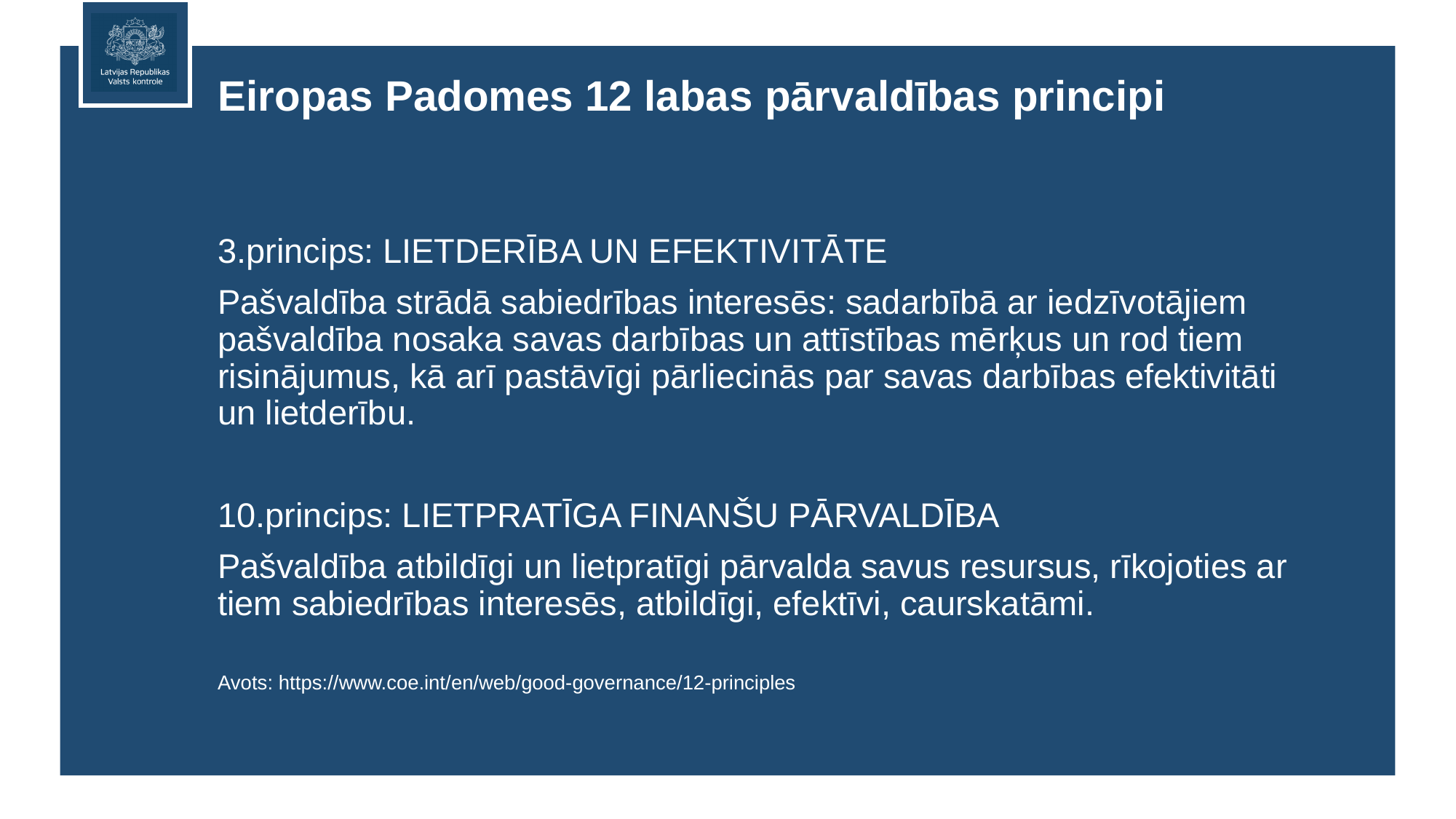

Eiropas Padomes 12 labas pārvaldības principi

3.princips: LIETDERĪBA UN EFEKTIVITĀTE
Pašvaldība strādā sabiedrības interesēs: sadarbībā ar iedzīvotājiem pašvaldība nosaka savas darbības un attīstības mērķus un rod tiem risinājumus, kā arī pastāvīgi pārliecinās par savas darbības efektivitāti un lietderību.

10.princips: LIETPRATĪGA FINANŠU PĀRVALDĪBA
Pašvaldība atbildīgi un lietpratīgi pārvalda savus resursus, rīkojoties ar tiem sabiedrības interesēs, atbildīgi, efektīvi, caurskatāmi.

Avots: https://www.coe.int/en/web/good-governance/12-principles